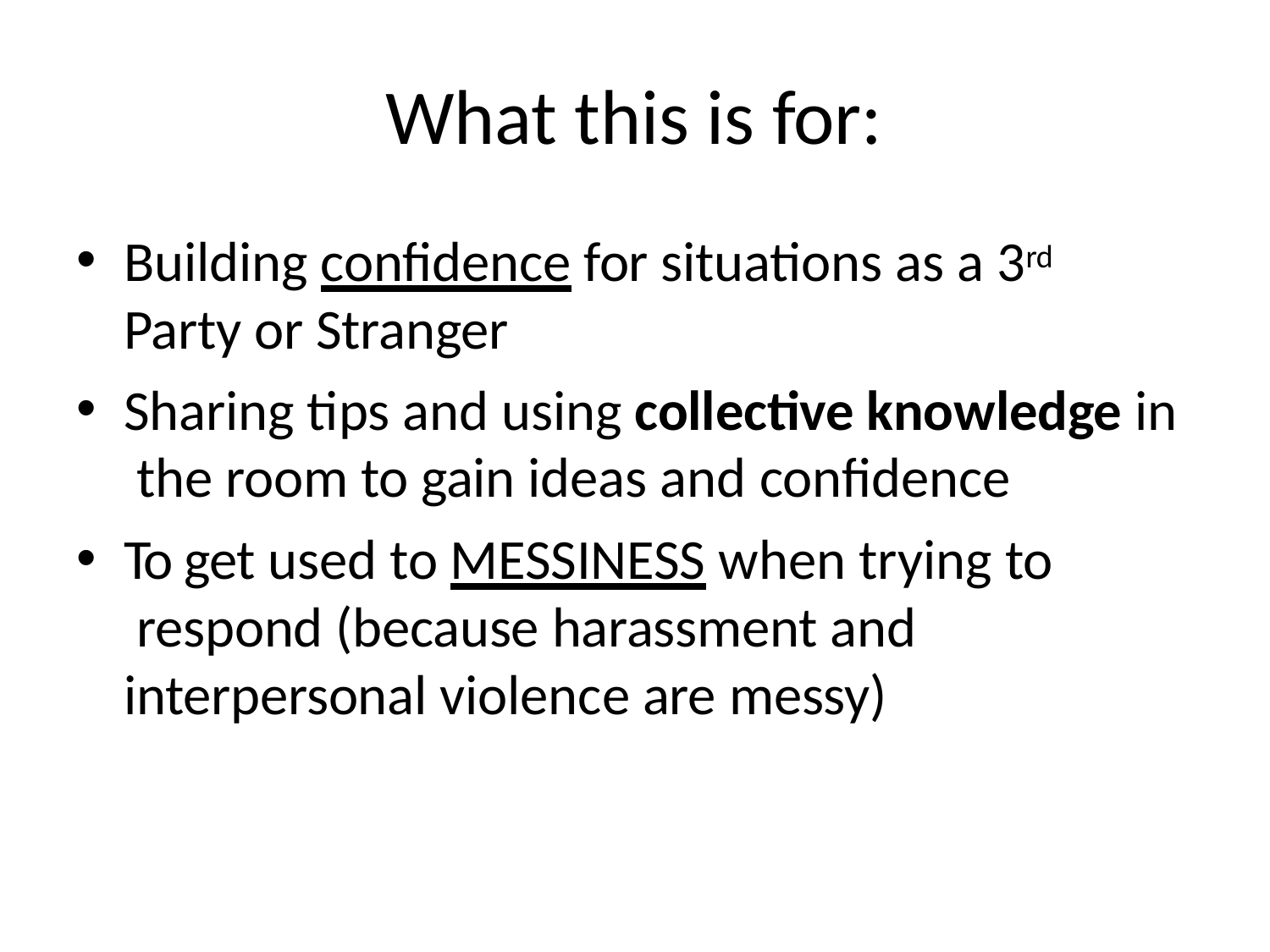

# What this is for:
Building confidence for situations as a 3rd  Party or Stranger
Sharing tips and using collective knowledge in  the room to gain ideas and confidence
To get used to MESSINESS when trying to  respond (because harassment and  interpersonal violence are messy)